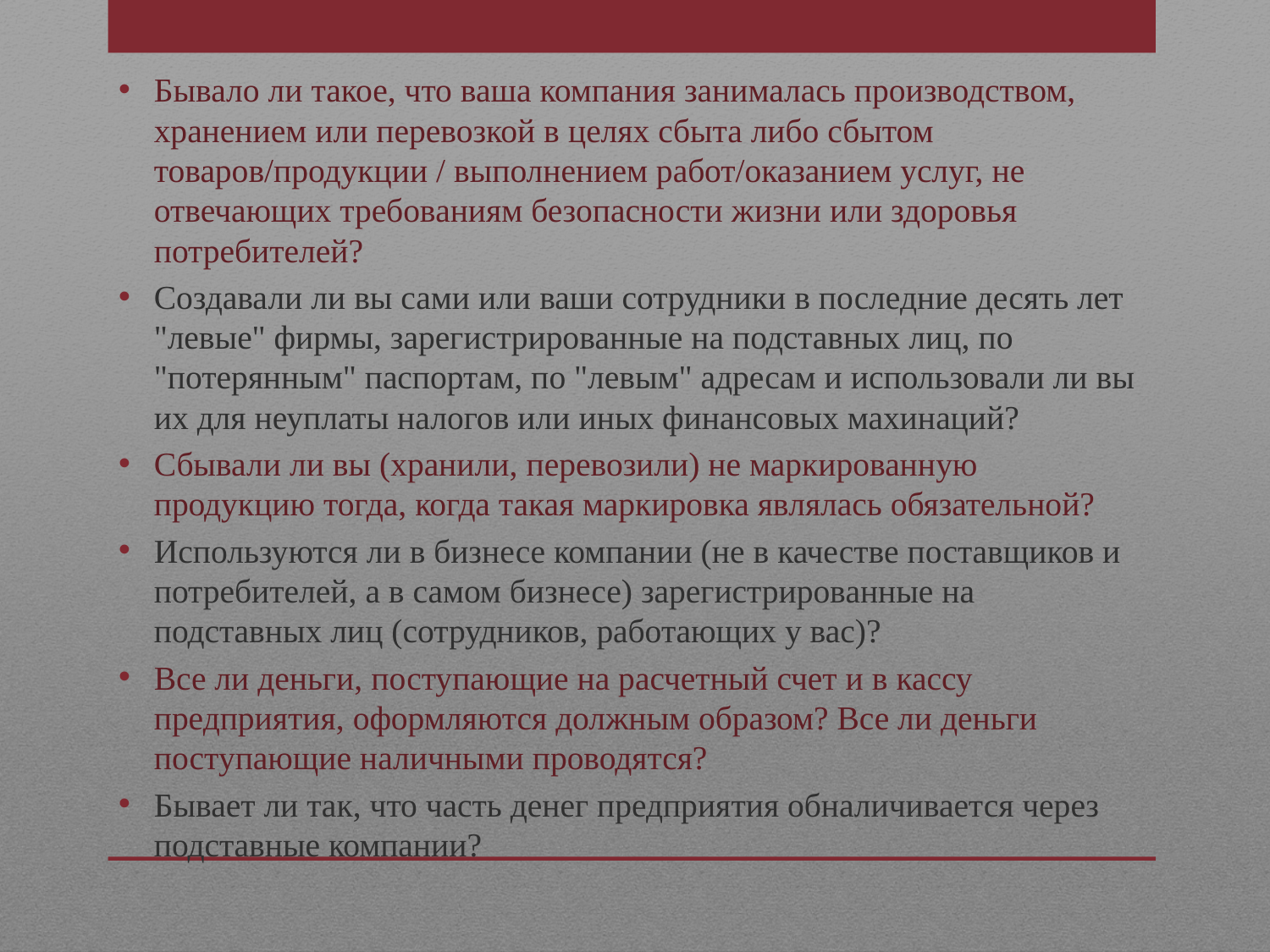

Бывало ли такое, что ваша компания занималась производством, хранением или перевозкой в целях сбыта либо сбытом товаров/продукции / выполнением работ/оказанием услуг, не отвечающих требованиям безопасности жизни или здоровья потребителей?
Создавали ли вы сами или ваши сотрудники в последние десять лет "левые" фирмы, зарегистрированные на подставных лиц, по "потерянным" паспортам, по "левым" адресам и использовали ли вы их для неуплаты налогов или иных финансовых махинаций?
Сбывали ли вы (хранили, перевозили) не маркированную продукцию тогда, когда такая маркировка являлась обязательной?
Используются ли в бизнесе компании (не в качестве поставщиков и потребителей, а в самом бизнесе) зарегистрированные на подставных лиц (сотрудников, работающих у вас)?
Все ли деньги, поступающие на расчетный счет и в кассу предприятия, оформляются должным образом? Все ли деньги поступающие наличными проводятся?
Бывает ли так, что часть денег предприятия обналичивается через подставные компании?